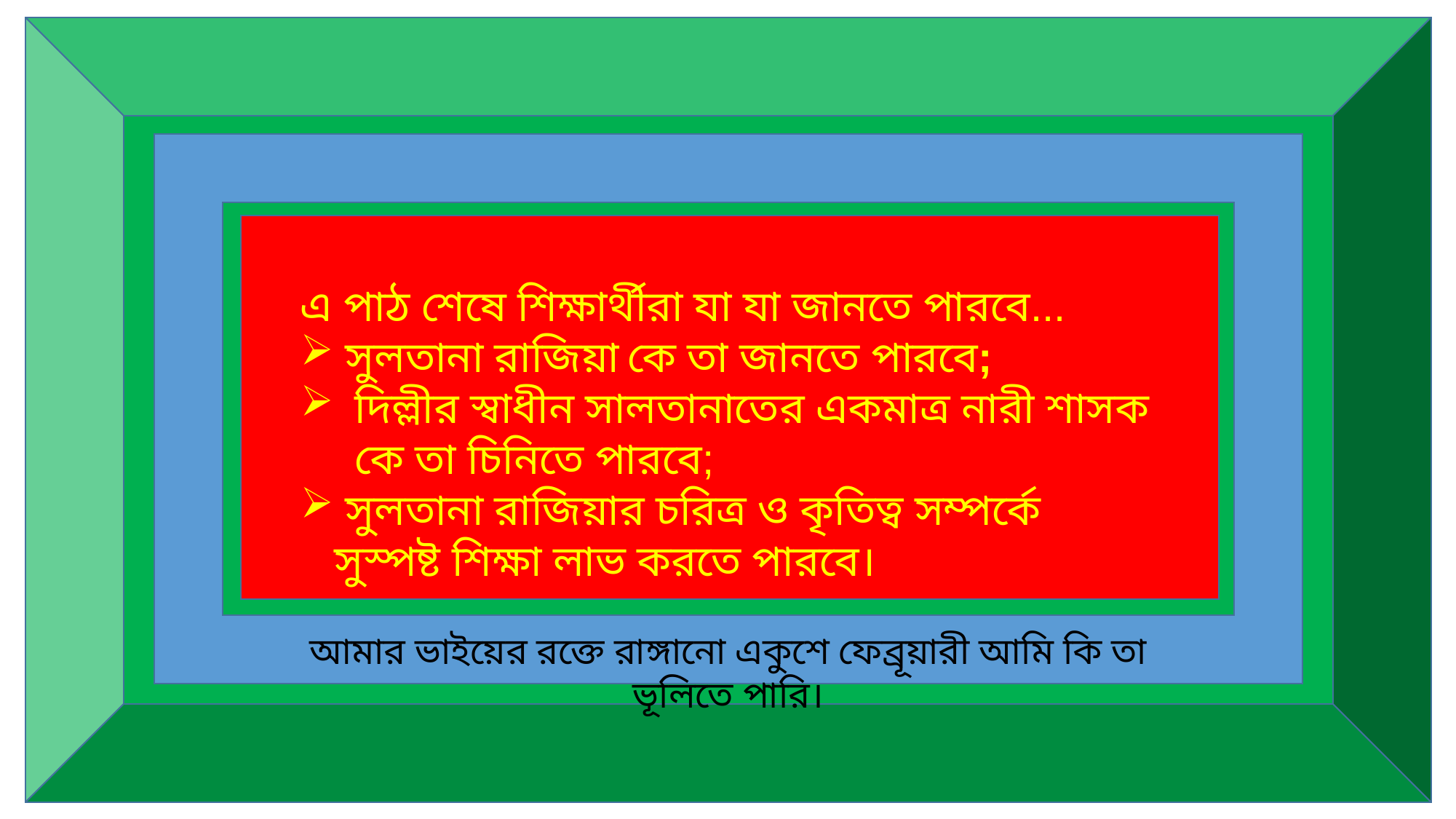

এ পাঠ শেষে শিক্ষার্থীরা যা যা জানতে পারবে...
 সুলতানা রাজিয়া কে তা জানতে পারবে;
দিল্লীর স্বাধীন সালতানাতের একমাত্র নারী শাসক কে তা চিনিতে পারবে;
 সুলতানা রাজিয়ার চরিত্র ও কৃতিত্ব সম্পর্কে সুস্পষ্ট শিক্ষা লাভ করতে পারবে।
আমার ভাইয়ের রক্তে রাঙ্গানো একুশে ফেব্রূয়ারী আমি কি তা ভূলিতে পারি।